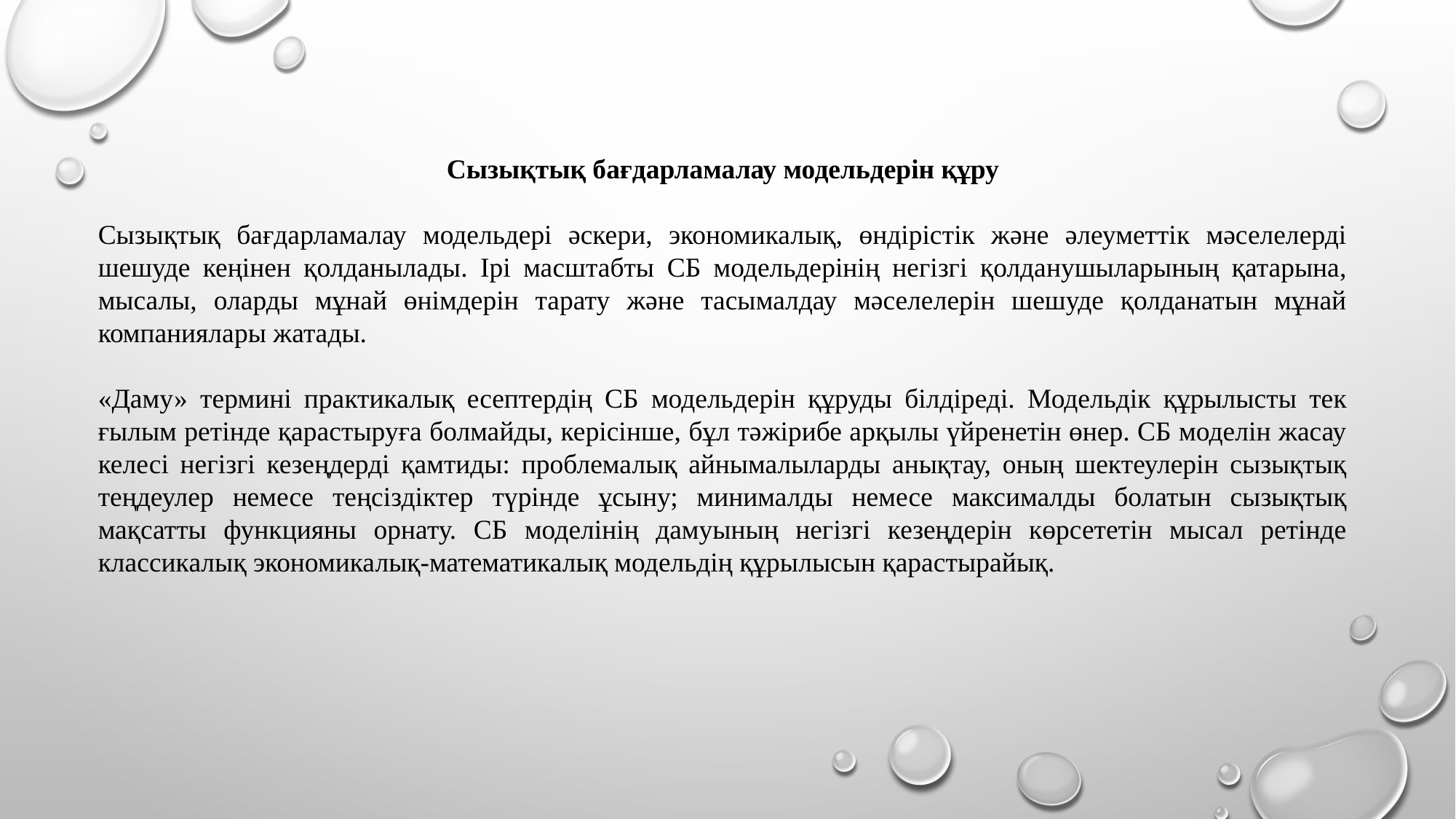

Сызықтық бағдарламалау модельдерін құру

Сызықтық бағдарламалау модельдері әскери, экономикалық, өндірістік және әлеуметтік мәселелерді шешуде кеңінен қолданылады. Ірі масштабты СБ модельдерінің негізгі қолданушыларының қатарына, мысалы, оларды мұнай өнімдерін тарату және тасымалдау мәселелерін шешуде қолданатын мұнай компаниялары жатады.

«Даму» термині практикалық есептердің СБ модельдерін құруды білдіреді. Модельдік құрылысты тек ғылым ретінде қарастыруға болмайды, керісінше, бұл тәжірибе арқылы үйренетін өнер. СБ моделін жасау келесі негізгі кезеңдерді қамтиды: проблемалық айнымалыларды анықтау, оның шектеулерін сызықтық теңдеулер немесе теңсіздіктер түрінде ұсыну; минималды немесе максималды болатын сызықтық мақсатты функцияны орнату. СБ моделінің дамуының негізгі кезеңдерін көрсететін мысал ретінде классикалық экономикалық-математикалық модельдің құрылысын қарастырайық.